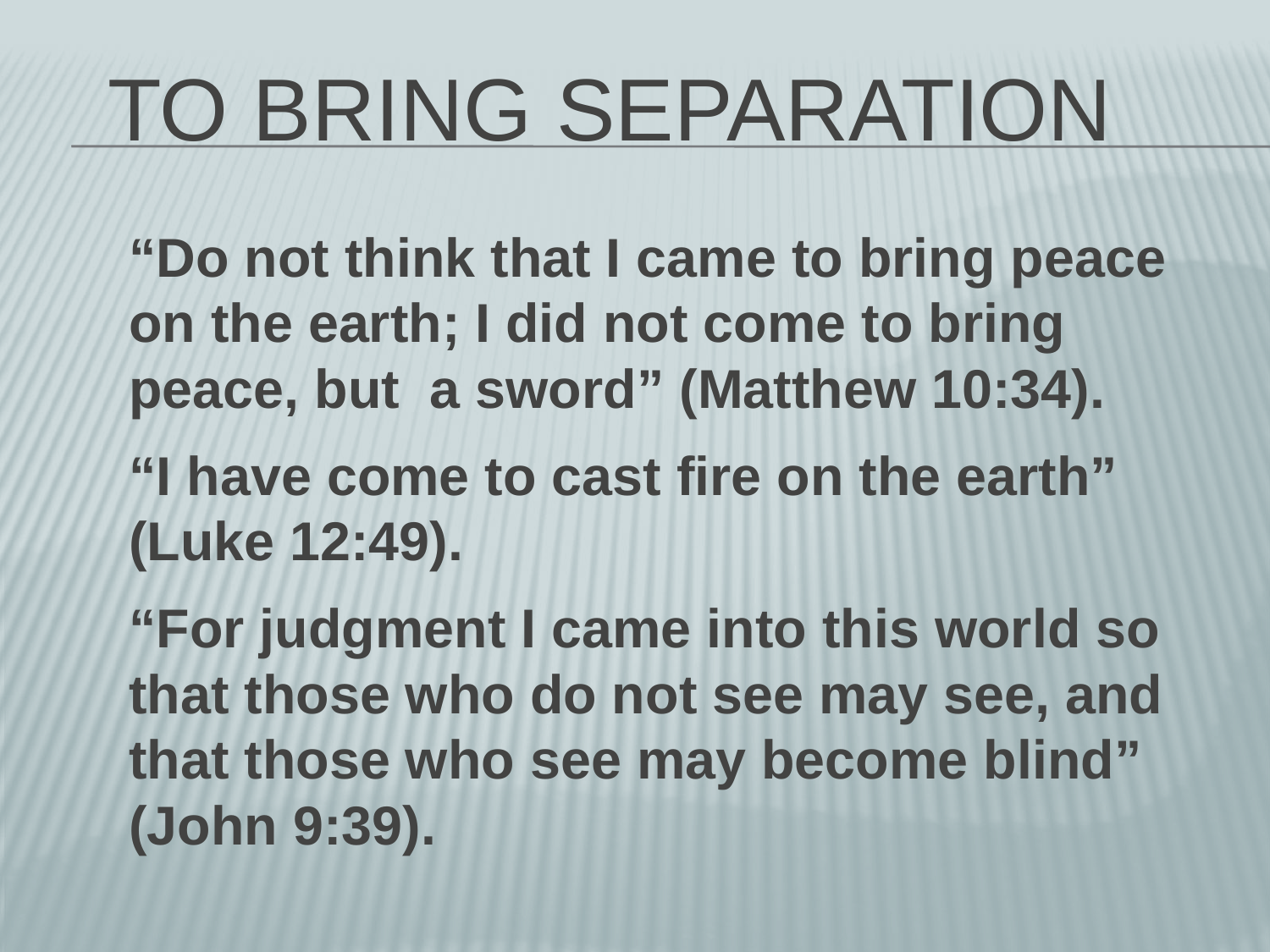

# TO BRING SEPARATION
“Do not think that I came to bring peace on the earth; I did not come to bring peace, but  a sword” (Matthew 10:34).
“I have come to cast fire on the earth” (Luke 12:49).
“For judgment I came into this world so that those who do not see may see, and that those who see may become blind” (John 9:39).